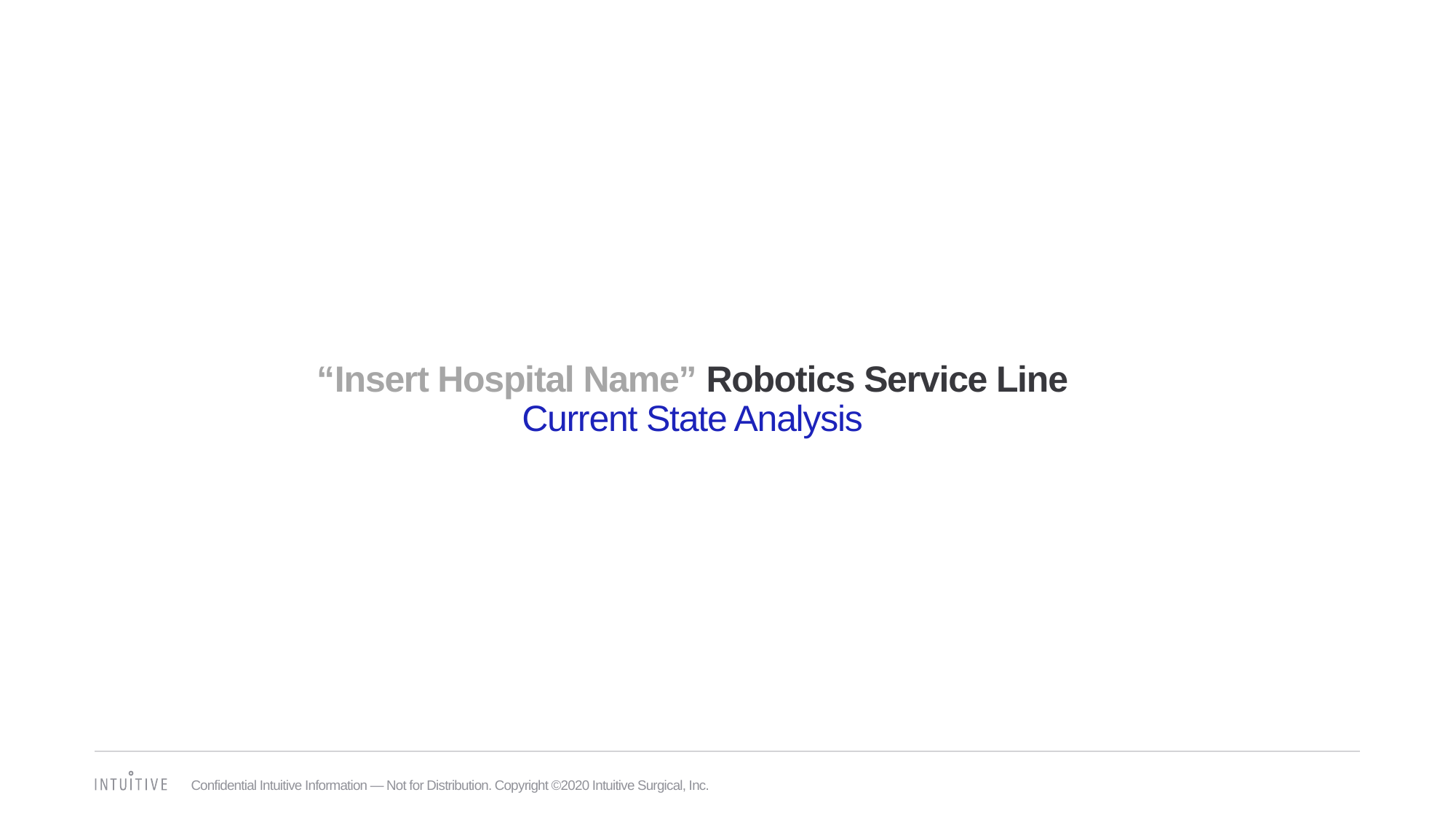

# “Insert Hospital Name” Robotics Service Line Current State Analysis
Confidential Intuitive Information — Not for Distribution. Copyright ©2020 Intuitive Surgical, Inc.